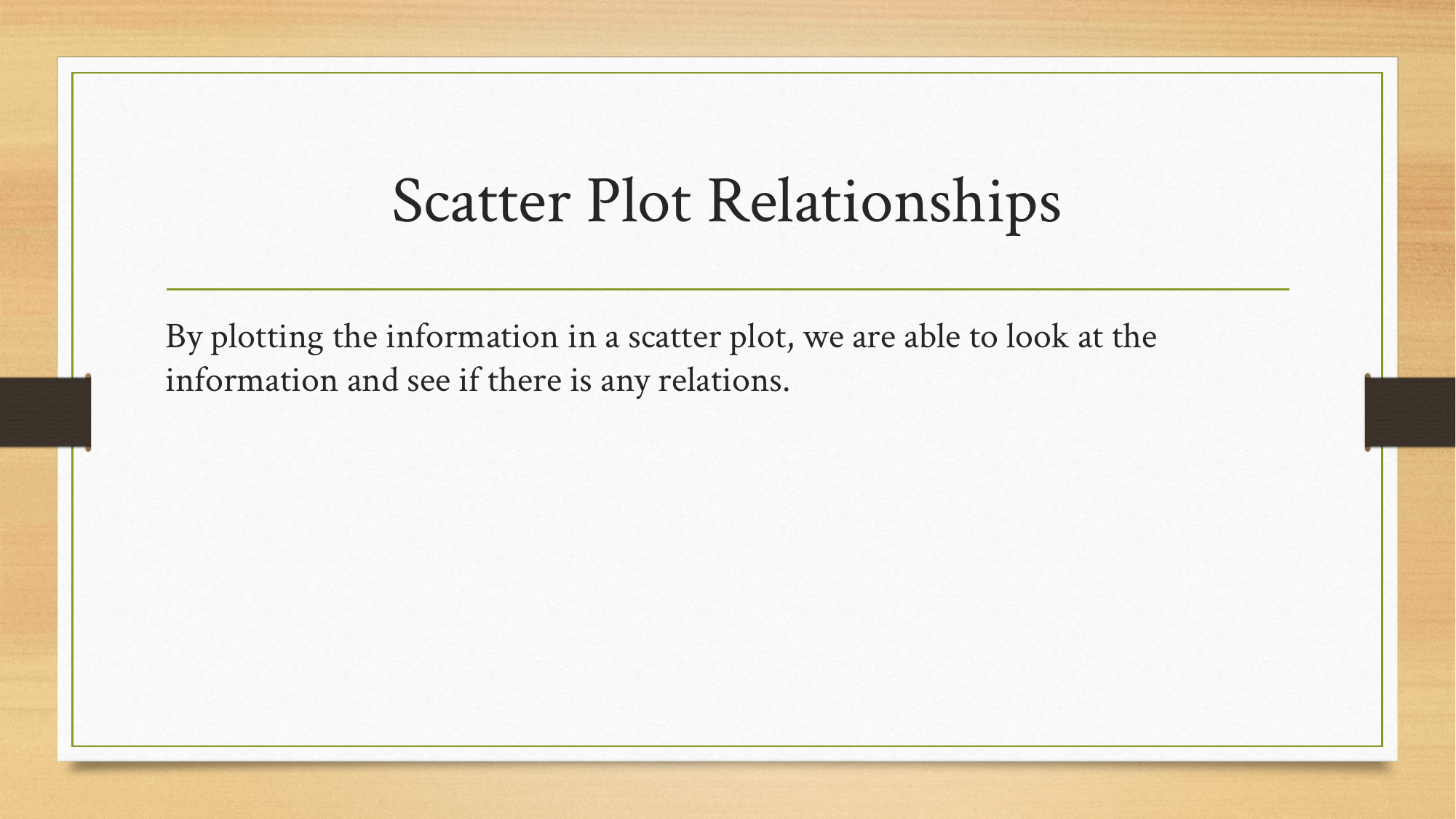

# Scatter Plot Relationships
By plotting the information in a scatter plot, we are able to look at the information and see if there is any relations.